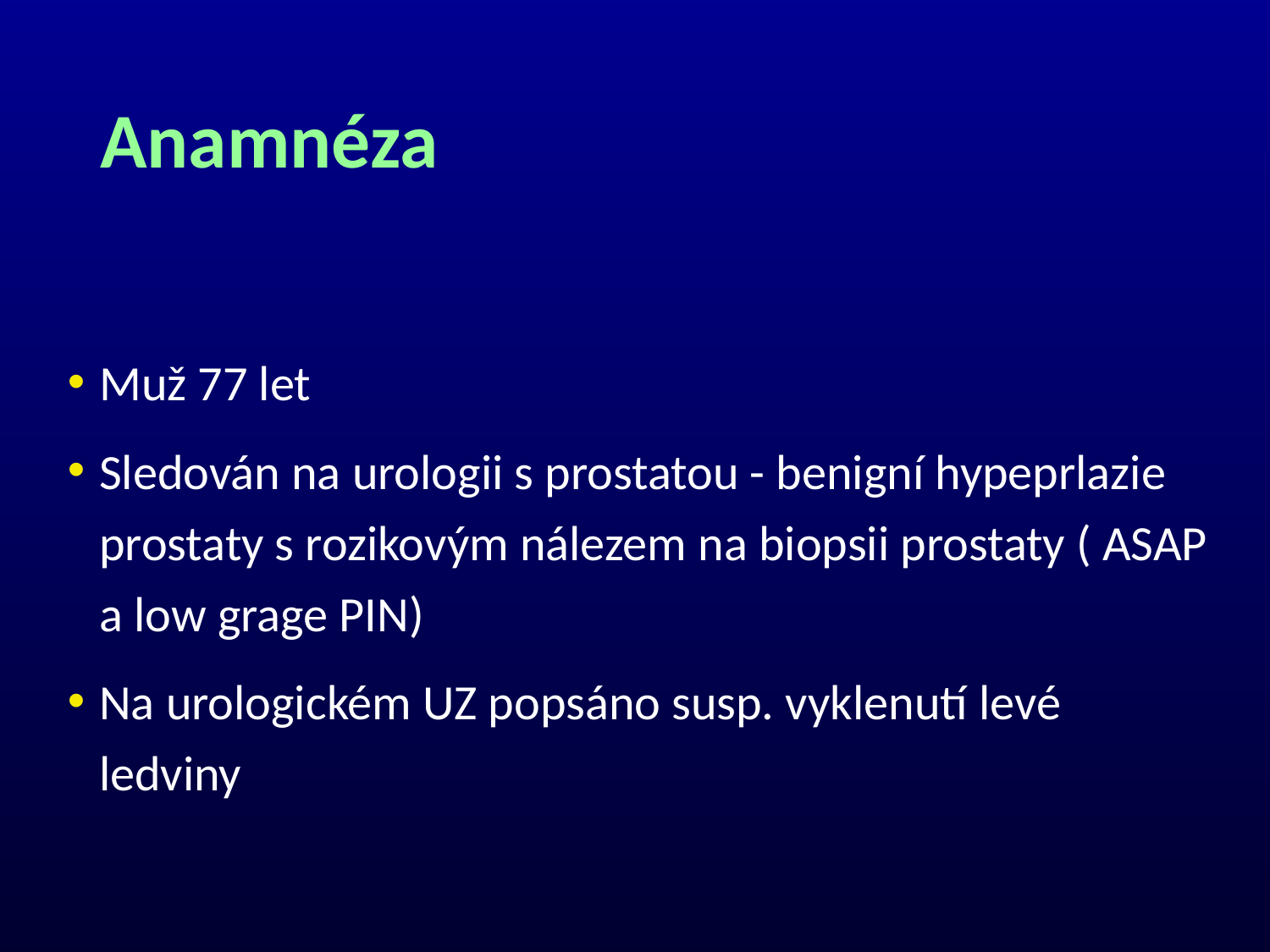

# Anamnéza

Muž 77 let
Sledován na urologii s prostatou - benigní hypeprlazie prostaty s rozikovým nálezem na biopsii prostaty ( ASAP a low grage PIN)
Na urologickém UZ popsáno susp. vyklenutí levé ledviny